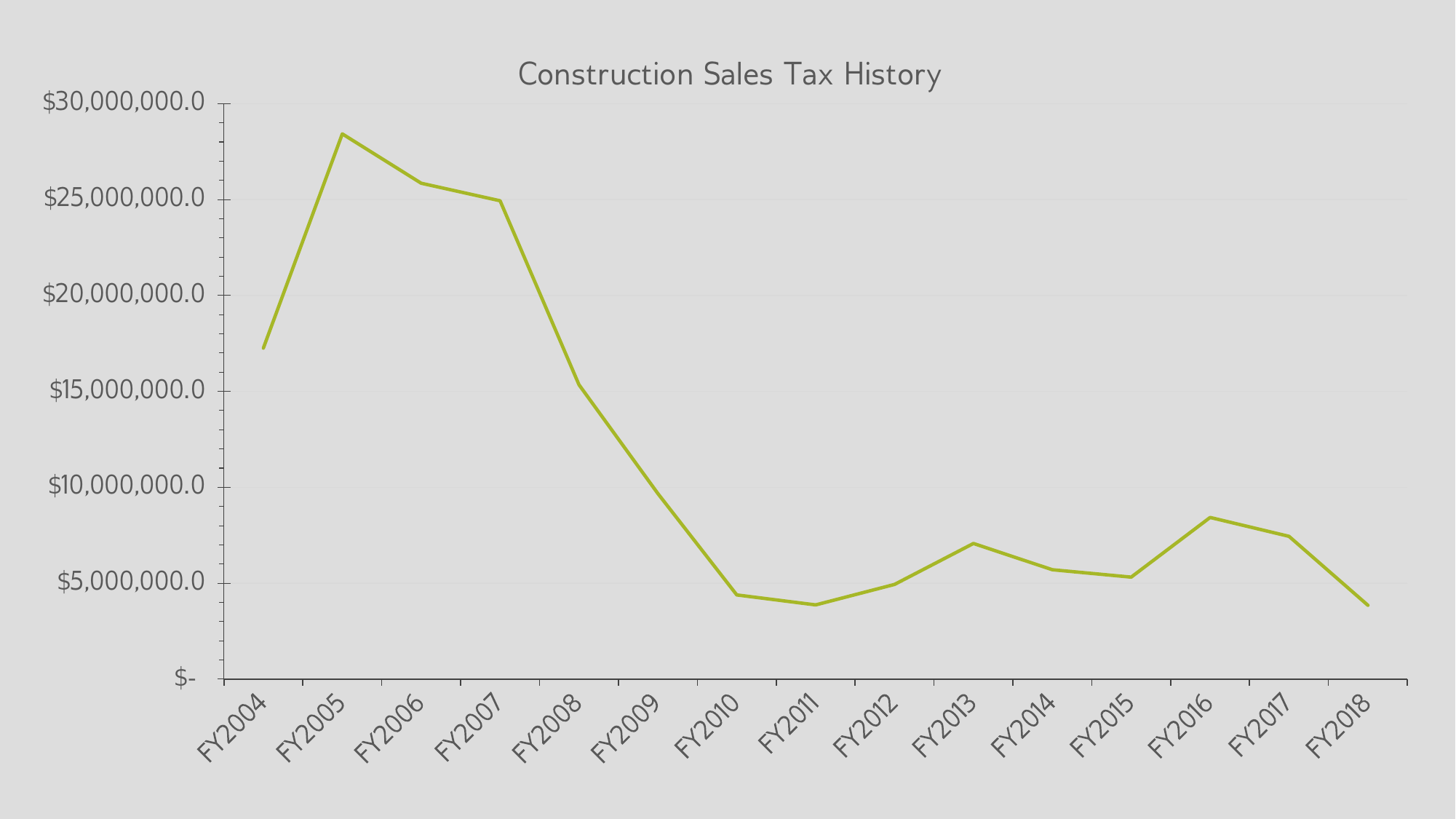

### Chart: Construction Sales Tax History

| Category |  |
|---|---|
| FY2004 | 17255800.863636363 |
| FY2005 | 28422585.31818182 |
| FY2006 | 25850287.0 |
| FY2007 | 24934247.0 |
| FY2008 | 15346639.0 |
| FY2009 | 9677265.0 |
| FY2010 | 4391089.0 |
| FY2011 | 3870561.0 |
| FY2012 | 4936286.0 |
| FY2013 | 7071711.569999999 |
| FY2014 | 5702651.600000001 |
| FY2015 | 5318361.4 |
| FY2016 | 8429079.0 |
| FY2017 | 7444201.87 |
| FY2018 | 3849991.3099999996 |